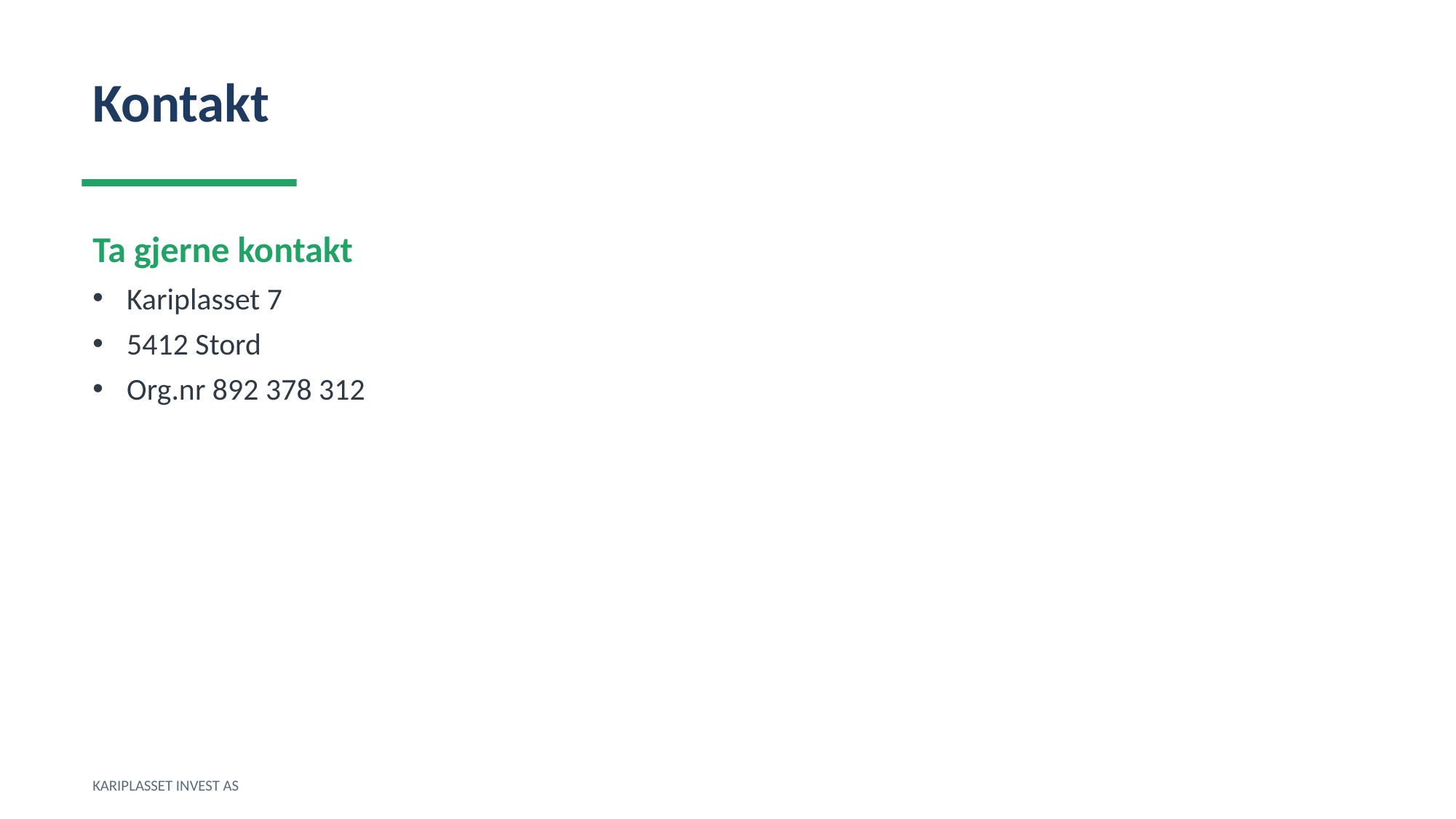

Kontakt

Ta gjerne kontakt
Kariplasset 7
5412 Stord
Org.nr 892 378 312
KARIPLASSET INVEST AS